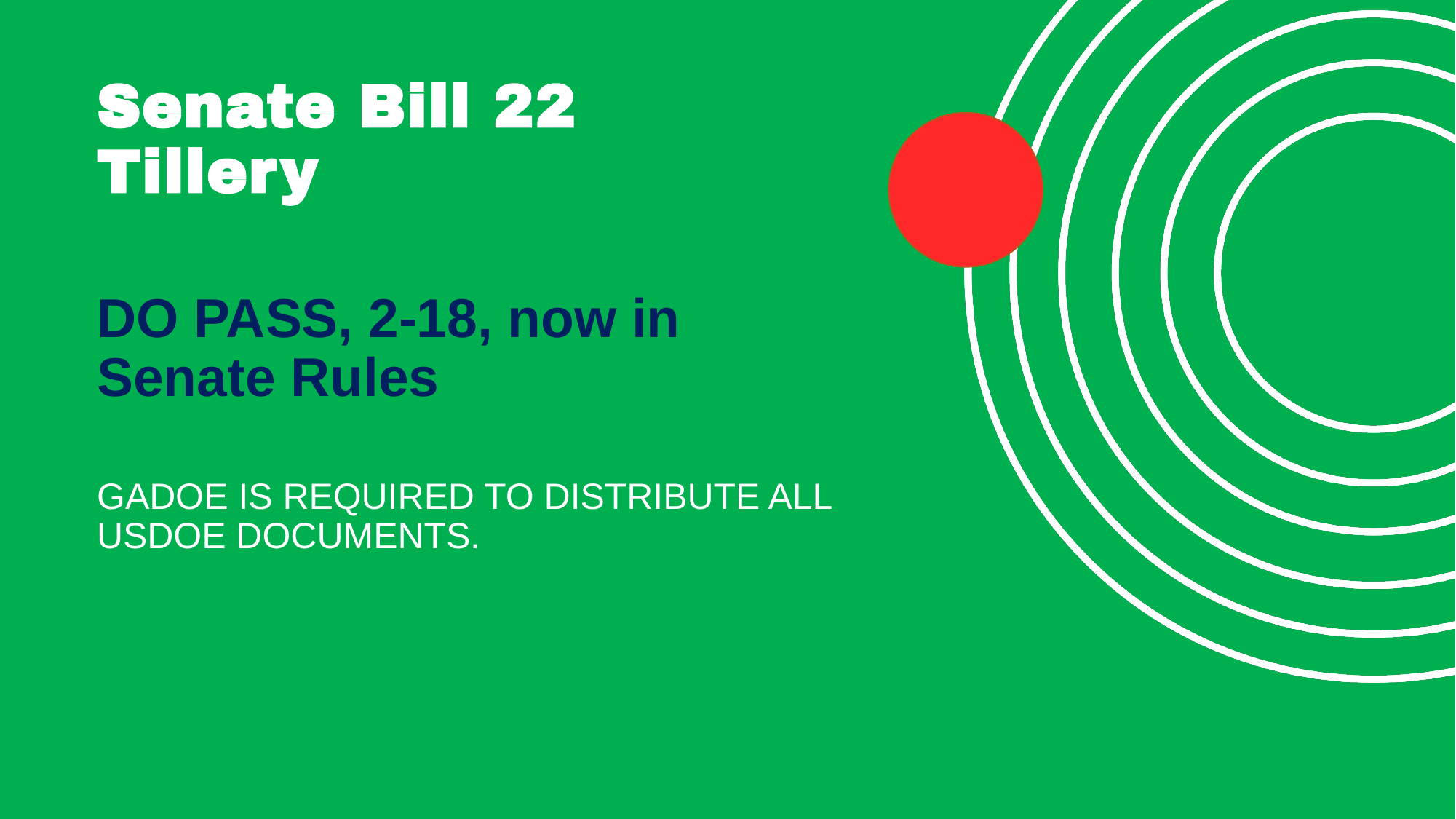

# Senate Bill 22 Tillery
DO PASS, 2-18, now in Senate Rules

GADOE IS REQUIRED TO DISTRIBUTE ALL USDOE DOCUMENTS.